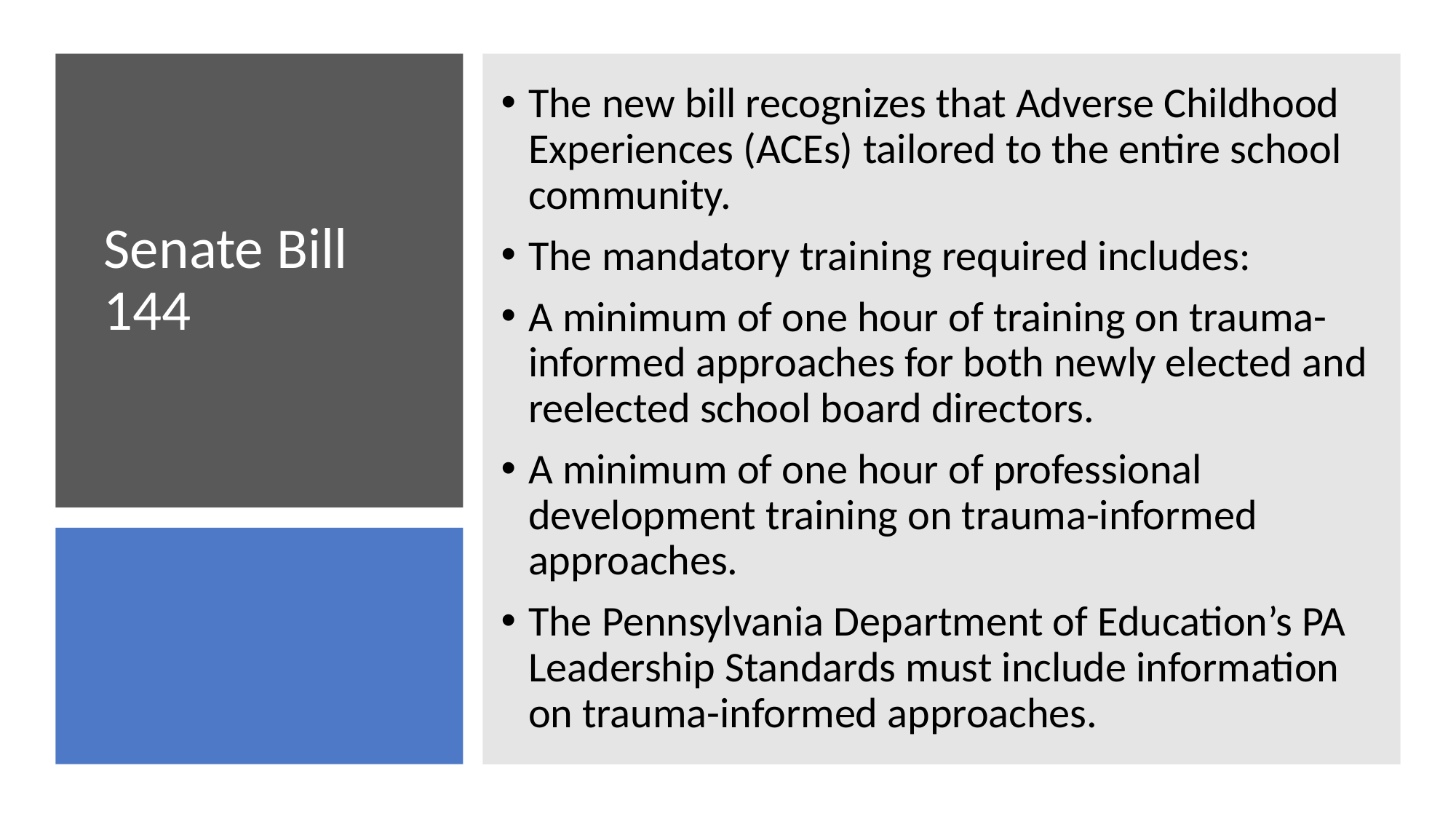

The new bill recognizes that Adverse Childhood Experiences (ACEs) tailored to the entire school community.
The mandatory training required includes:
A minimum of one hour of training on trauma-informed approaches for both newly elected and reelected school board directors.
A minimum of one hour of professional development training on trauma-informed approaches.
The Pennsylvania Department of Education’s PA Leadership Standards must include information on trauma-informed approaches.
# Senate Bill 144